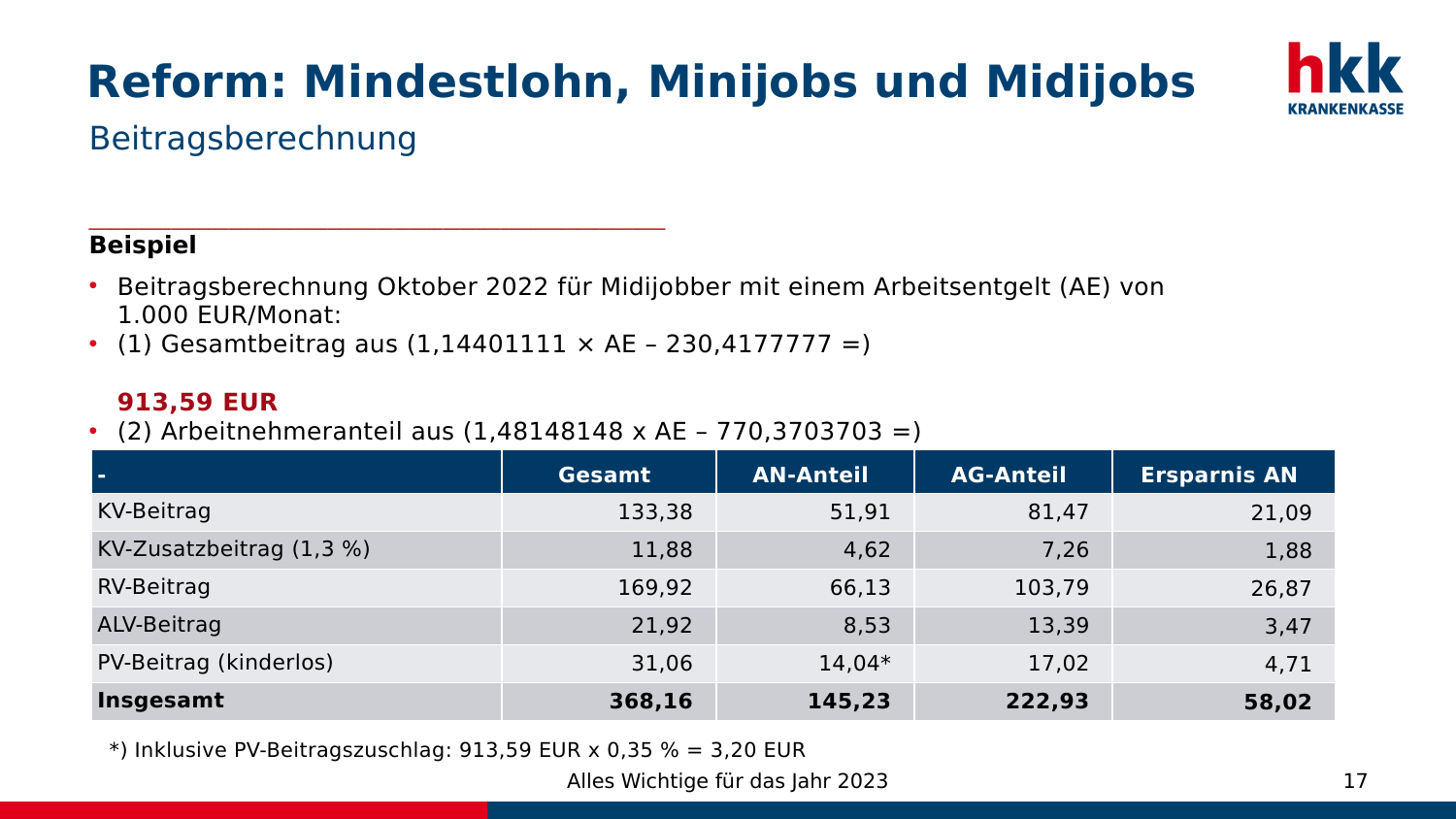

# Reform: Mindestlohn, Minijobs und Midijobs
Beitragsberechnung
______________________________________________________________________
Beispiel
Beitragsberechnung Oktober 2022 für Midijobber mit einem Arbeitsentgelt (AE) von 1.000 EUR/Monat:
(1) Gesamtbeitrag aus (1,14401111 × AE – 230,4177777 =)	913,59 EUR
(2) Arbeitnehmeranteil aus (1,48148148 x AE – 770,3703703 =)	711,11 EUR
Beitragslastverteilung Oktober 2022 (≠ Sachsen, in EUR):

| - | Gesamt | AN-Anteil | AG-Anteil | Ersparnis AN |
| --- | --- | --- | --- | --- |
| KV-Beitrag | 133,38 | 51,91 | 81,47 | 21,09 |
| KV-Zusatzbeitrag (1,3 %) | 11,88 | 4,62 | 7,26 | 1,88 |
| RV-Beitrag | 169,92 | 66,13 | 103,79 | 26,87 |
| ALV-Beitrag | 21,92 | 8,53 | 13,39 | 3,47 |
| PV-Beitrag (kinderlos) | 31,06 | 14,04\* | 17,02 | 4,71 |
| Insgesamt | 368,16 | 145,23 | 222,93 | 58,02 |
*) Inklusive PV-Beitragszuschlag: 913,59 EUR x 0,35 % = 3,20 EUR
Alles Wichtige für das Jahr 2023
17
*) Inklusive PV-Beitragszuschlag: 913,59 EUR x 0,35 % = 3,20 EUR